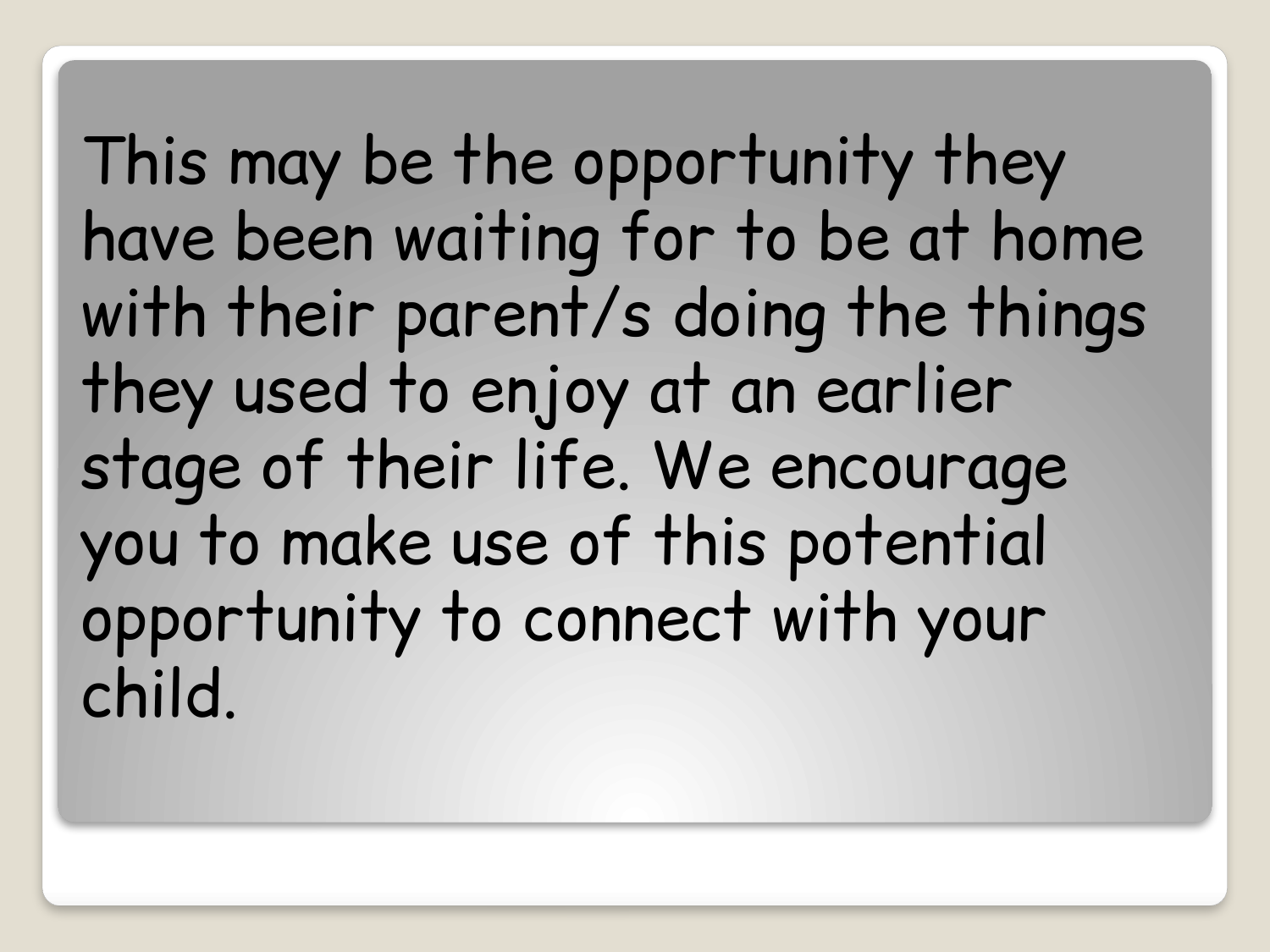

This may be the opportunity they have been waiting for to be at home with their parent/s doing the things they used to enjoy at an earlier stage of their life. We encourage you to make use of this potential opportunity to connect with your child.